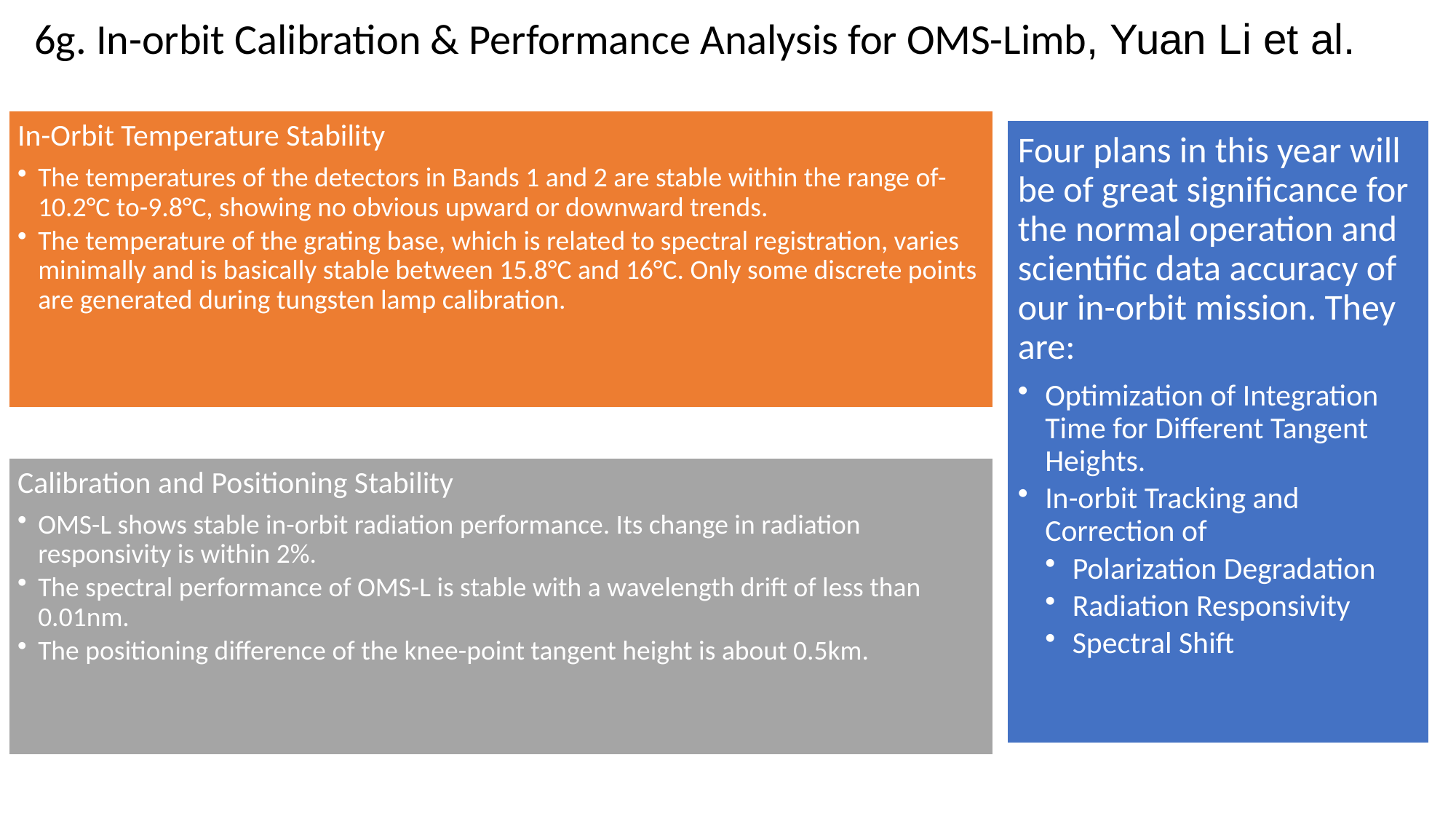

# 6g. In-orbit Calibration & Performance Analysis for OMS-Limb, Yuan Li et al.

In-Orbit Temperature Stability
The temperatures of the detectors in Bands 1 and 2 are stable within the range of-10.2°C to-9.8°C, showing no obvious upward or downward trends.
The temperature of the grating base, which is related to spectral registration, varies minimally and is basically stable between 15.8°C and 16°C. Only some discrete points are generated during tungsten lamp calibration.
Calibration and Positioning Stability
OMS-L shows stable in-orbit radiation performance. Its change in radiation responsivity is within 2%.
The spectral performance of OMS-L is stable with a wavelength drift of less than 0.01nm.
The positioning difference of the knee-point tangent height is about 0.5km.
Four plans in this year will be of great significance for the normal operation and scientific data accuracy of our in-orbit mission. They are:
Optimization of Integration Time for Different Tangent Heights.
In-orbit Tracking and Correction of
Polarization Degradation
Radiation Responsivity
Spectral Shift